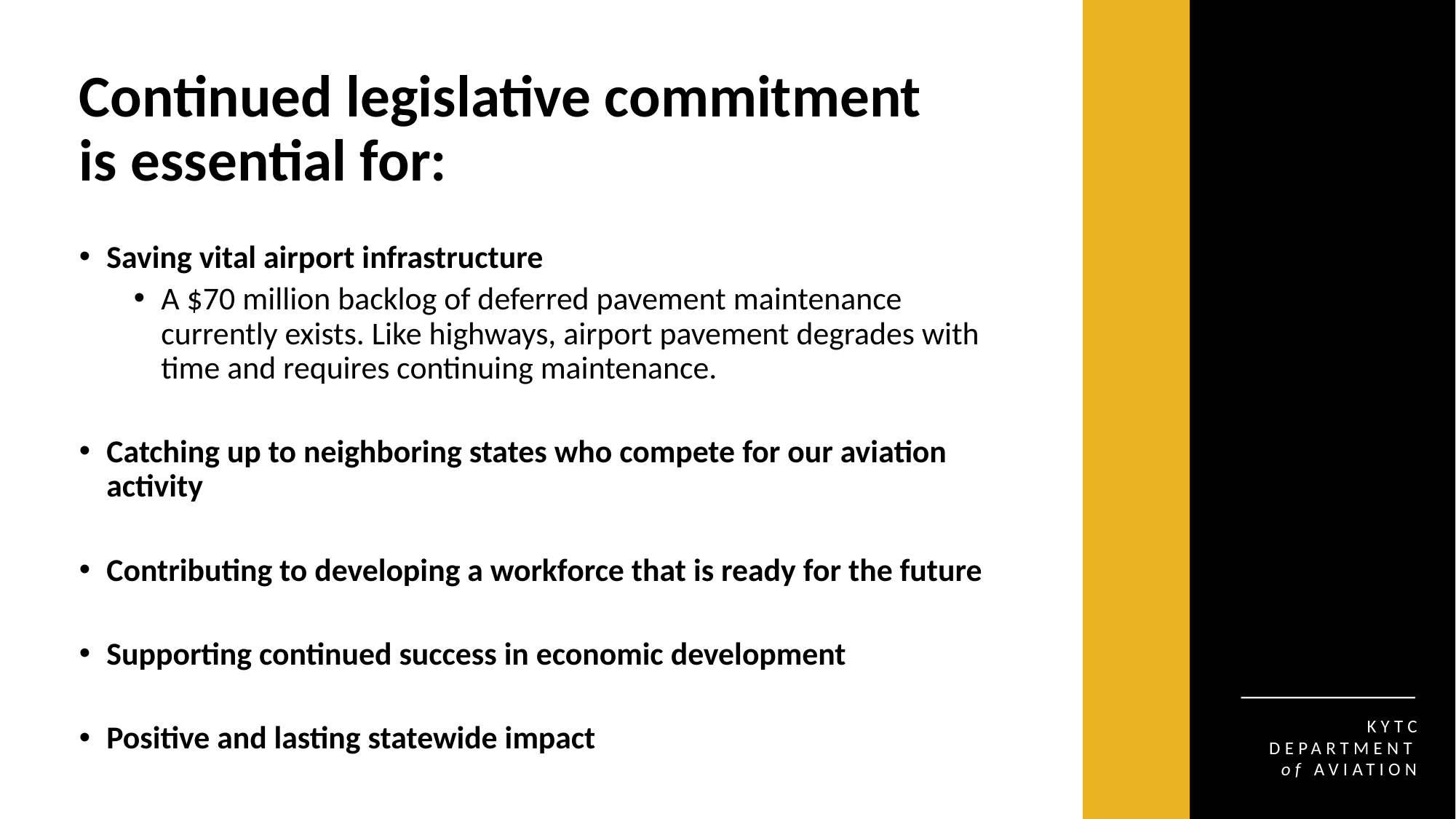

# Continued legislative commitment is essential for:
Saving vital airport infrastructure
A $70 million backlog of deferred pavement maintenance currently exists. Like highways, airport pavement degrades with time and requires continuing maintenance.
Catching up to neighboring states who compete for our aviation activity
Contributing to developing a workforce that is ready for the future
Supporting continued success in economic development
Positive and lasting statewide impact

KYTC
DEPARTMENT of AVIATION